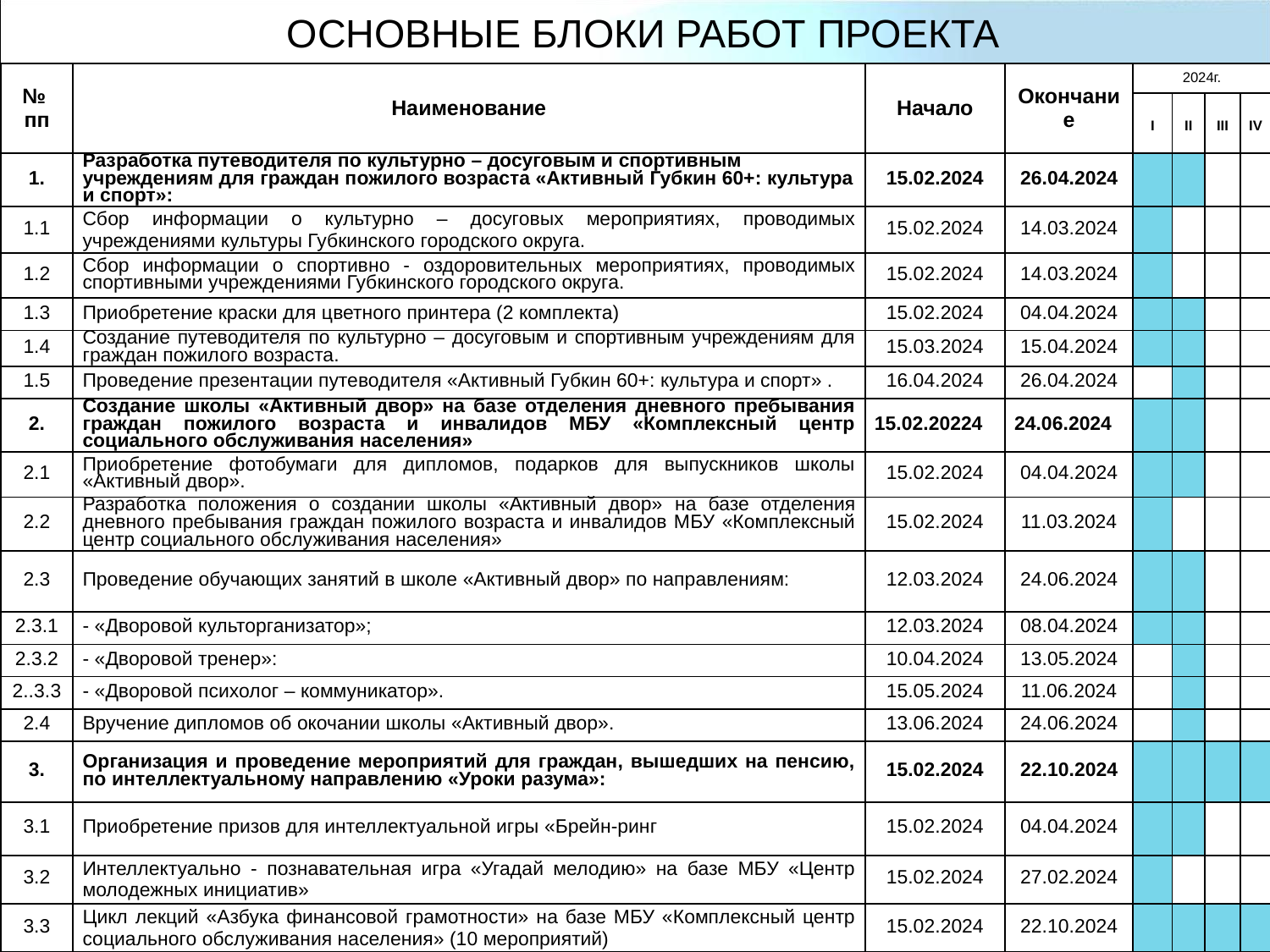

# ОСНОВНЫЕ БЛОКИ РАБОТ ПРОЕКТА
| № пп | Наименование | Начало | Окончание | 2024г. | 2023г. |  |  |
| --- | --- | --- | --- | --- | --- | --- | --- |
|  |  |  |  | I | II | III | IV |
| 1. | Разработка путеводителя по культурно – досуговым и спортивным учреждениям для граждан пожилого возраста «Активный Губкин 60+: культура и спорт»: | 15.02.2024 | 26.04.2024 |  |  |  |  |
| 1.1 | Сбор информации о культурно – досуговых мероприятиях, проводимых учреждениями культуры Губкинского городского округа. | 15.02.2024 | 14.03.2024 |  |  |  |  |
| 1.2 | Сбор информации о спортивно - оздоровительных мероприятиях, проводимых спортивными учреждениями Губкинского городского округа. | 15.02.2024 | 14.03.2024 |  |  |  |  |
| 1.3 | Приобретение краски для цветного принтера (2 комплекта) | 15.02.2024 | 04.04.2024 |  |  |  |  |
| 1.4 | Создание путеводителя по культурно – досуговым и спортивным учреждениям для граждан пожилого возраста. | 15.03.2024 | 15.04.2024 |  |  |  |  |
| 1.5 | Проведение презентации путеводителя «Активный Губкин 60+: культура и спорт» . | 16.04.2024 | 26.04.2024 |  |  |  |  |
| 2. | Создание школы «Активный двор» на базе отделения дневного пребывания граждан пожилого возраста и инвалидов МБУ «Комплексный центр социального обслуживания населения» | 15.02.20224 | 24.06.2024 |  |  |  |  |
| 2.1 | Приобретение фотобумаги для дипломов, подарков для выпускников школы «Активный двор». | 15.02.2024 | 04.04.2024 |  |  |  |  |
| 2.2 | Разработка положения о создании школы «Активный двор» на базе отделения дневного пребывания граждан пожилого возраста и инвалидов МБУ «Комплексный центр социального обслуживания населения» | 15.02.2024 | 11.03.2024 |  |  |  |  |
| 2.3 | Проведение обучающих занятий в школе «Активный двор» по направлениям: | 12.03.2024 | 24.06.2024 |  |  |  |  |
| 2.3.1 | - «Дворовой культорганизатор»; | 12.03.2024 | 08.04.2024 |  |  |  |  |
| 2.3.2 | - «Дворовой тренер»: | 10.04.2024 | 13.05.2024 |  |  |  |  |
| 2..3.3 | - «Дворовой психолог – коммуникатор». | 15.05.2024 | 11.06.2024 |  |  |  |  |
| 2.4 | Вручение дипломов об окочании школы «Активный двор». | 13.06.2024 | 24.06.2024 |  |  |  |  |
| 3. | Организация и проведение мероприятий для граждан, вышедших на пенсию, по интеллектуальному направлению «Уроки разума»: | 15.02.2024 | 22.10.2024 |  |  |  |  |
| 3.1 | Приобретение призов для интеллектуальной игры «Брейн-ринг | 15.02.2024 | 04.04.2024 |  |  |  |  |
| 3.2 | Интеллектуально - познавательная игра «Угадай мелодию» на базе МБУ «Центр молодежных инициатив» | 15.02.2024 | 27.02.2024 |  |  |  |  |
| 3.3 | Цикл лекций «Азбука финансовой грамотности» на базе МБУ «Комплексный центр социального обслуживания населения» (10 мероприятий) | 15.02.2024 | 22.10.2024 |  |  |  |  |
| 3.4 | Интеллектуальные занятия «Со смартфоном на ТЫ» на базе МБУ «Комплексный центр социального обслуживания населения» (3 мероприятия) | 12.03.2024 | 22.10.2024 |  |  |  |  |